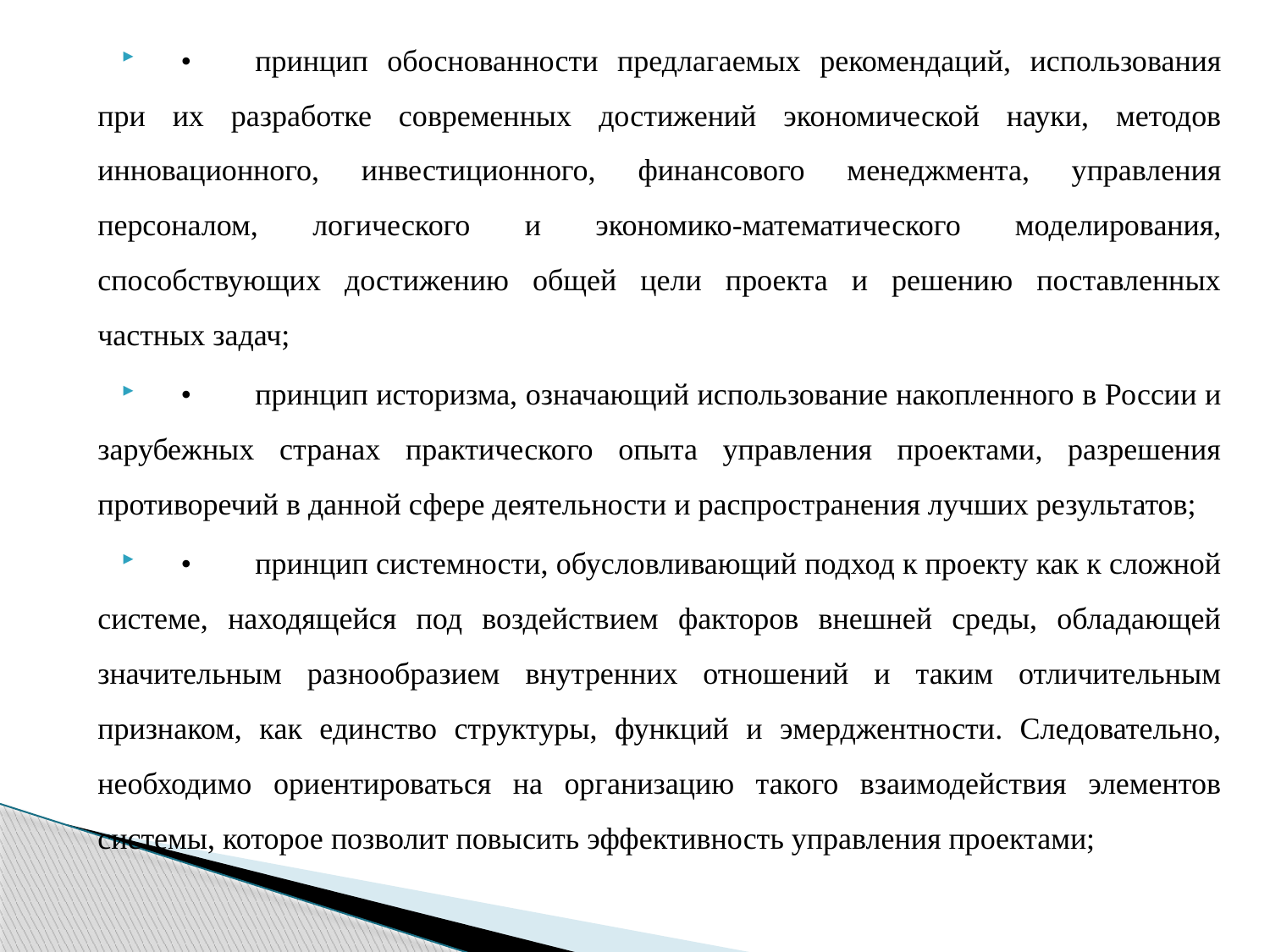

•	принцип обоснованности предлагаемых рекомендаций, использования при их разработке современных достижений экономической науки, методов инновационного, инвестиционного, финансового менеджмента, управления персоналом, логического и экономико-математического моделирования, способствующих достижению общей цели проекта и решению поставленных частных задач;
•	принцип историзма, означающий использование накопленного в России и зарубежных странах практического опыта управления проектами, разрешения противоречий в данной сфере деятельности и распространения лучших результатов;
•	принцип системности, обусловливающий подход к проекту как к сложной системе, находящейся под воздействием факторов внешней среды, обладающей значительным разнообразием внутренних отношений и таким отличительным признаком, как единство структуры, функций и эмерджентности. Следовательно, необходимо ориентироваться на организацию такого взаимодействия элементов системы, которое позволит повысить эффективность управления проектами;